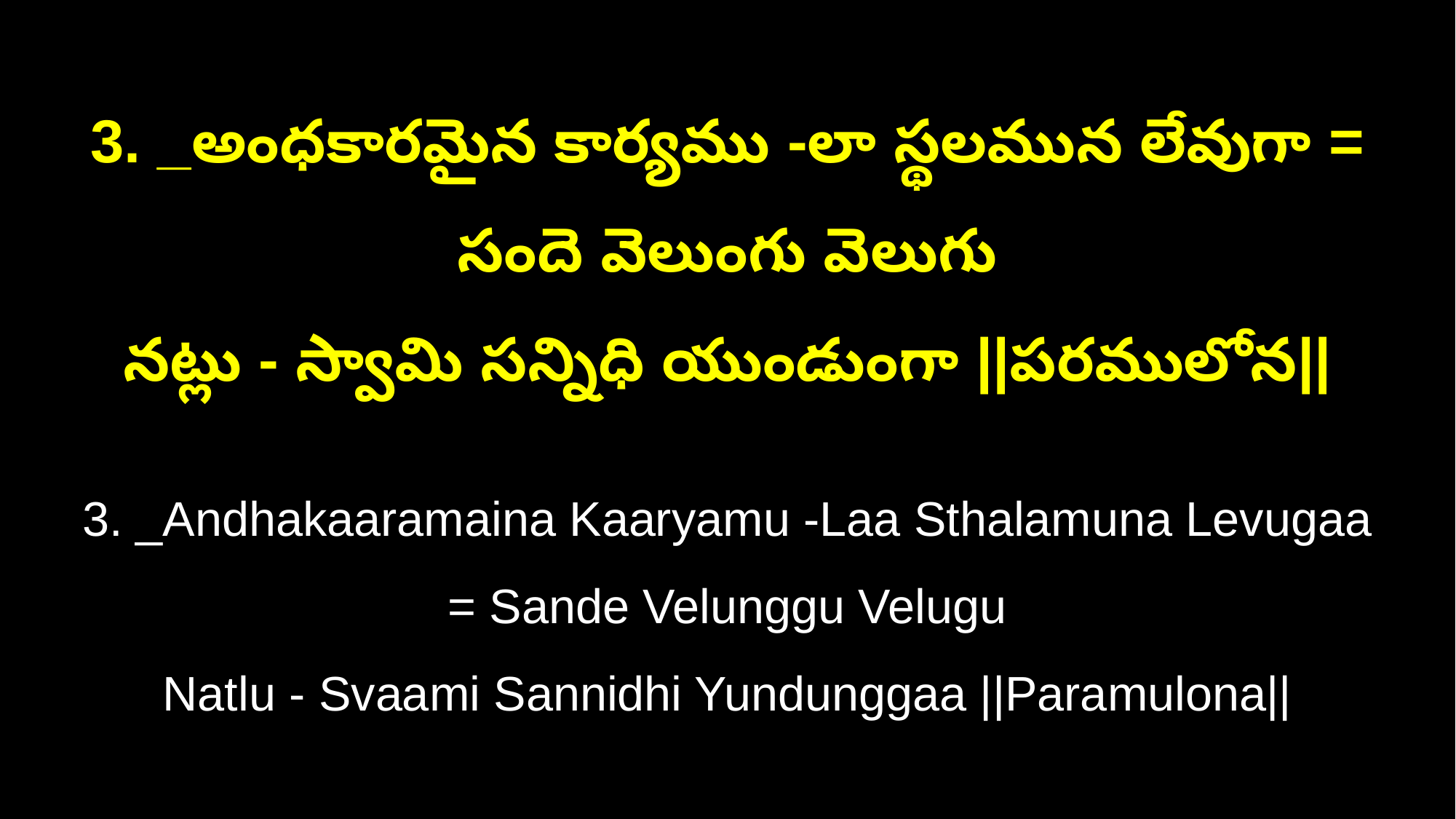

3. _అంధకారమైన కార్యము -లా స్థలమున లేవుగా = సందె వెలుంగు వెలుగు
నట్లు - స్వామి సన్నిధి యుండుంగా ||పరములోన||
3. _Andhakaaramaina Kaaryamu -Laa Sthalamuna Levugaa = Sande Velunggu Velugu
Natlu - Svaami Sannidhi Yundunggaa ||Paramulona||